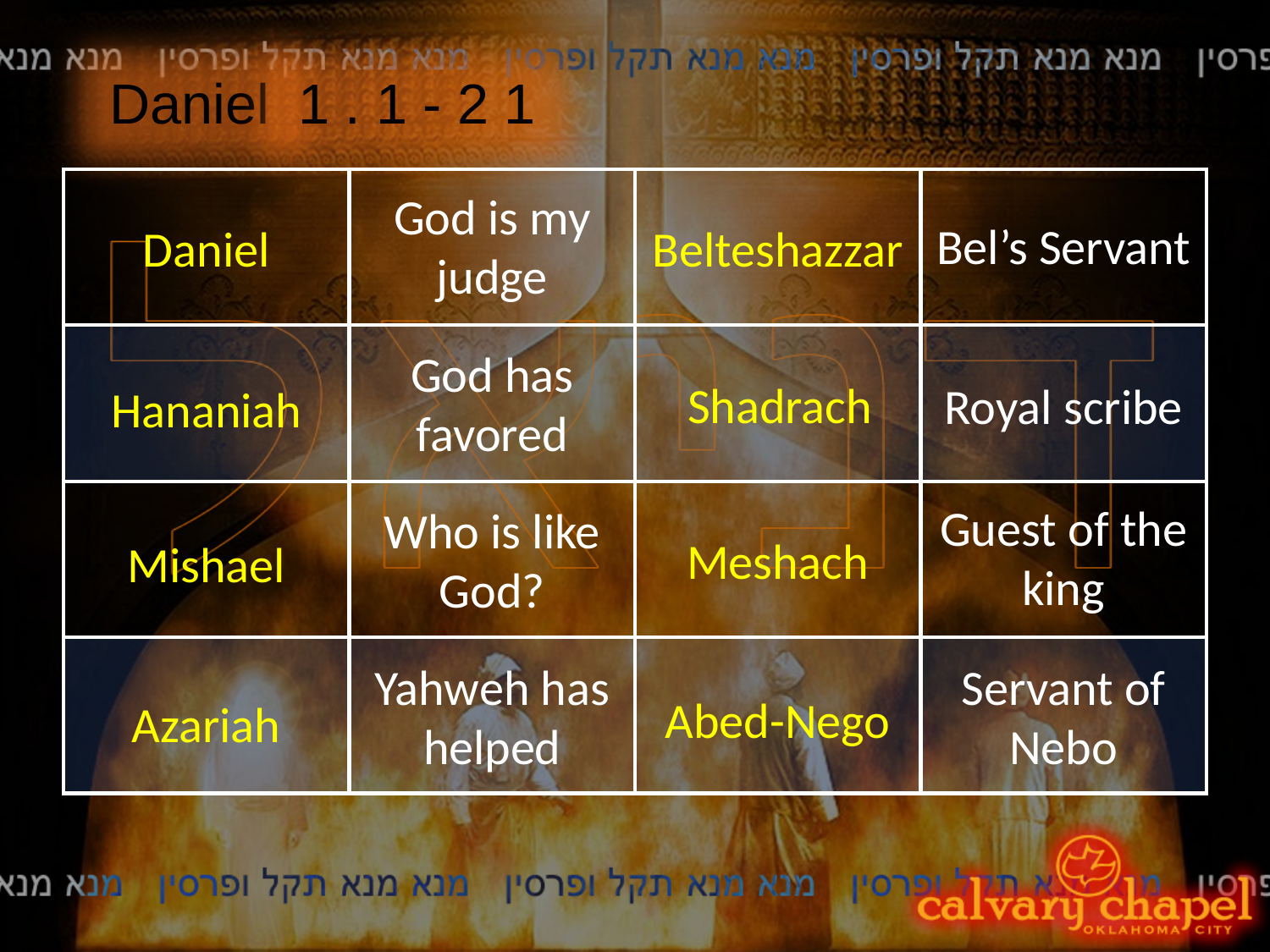

Daniel
1 . 1 - 2 1
|  |  |  |  |
| --- | --- | --- | --- |
|  |  |  |  |
|  |  |  |  |
|  |  |  |  |
God is my judge
Bel’s Servant
Daniel
Belteshazzar
God has favored
Shadrach
Royal scribe
Hananiah
Guest of the king
Who is like God?
Meshach
Mishael
Yahweh has helped
Servant of Nebo
Abed-Nego
Azariah